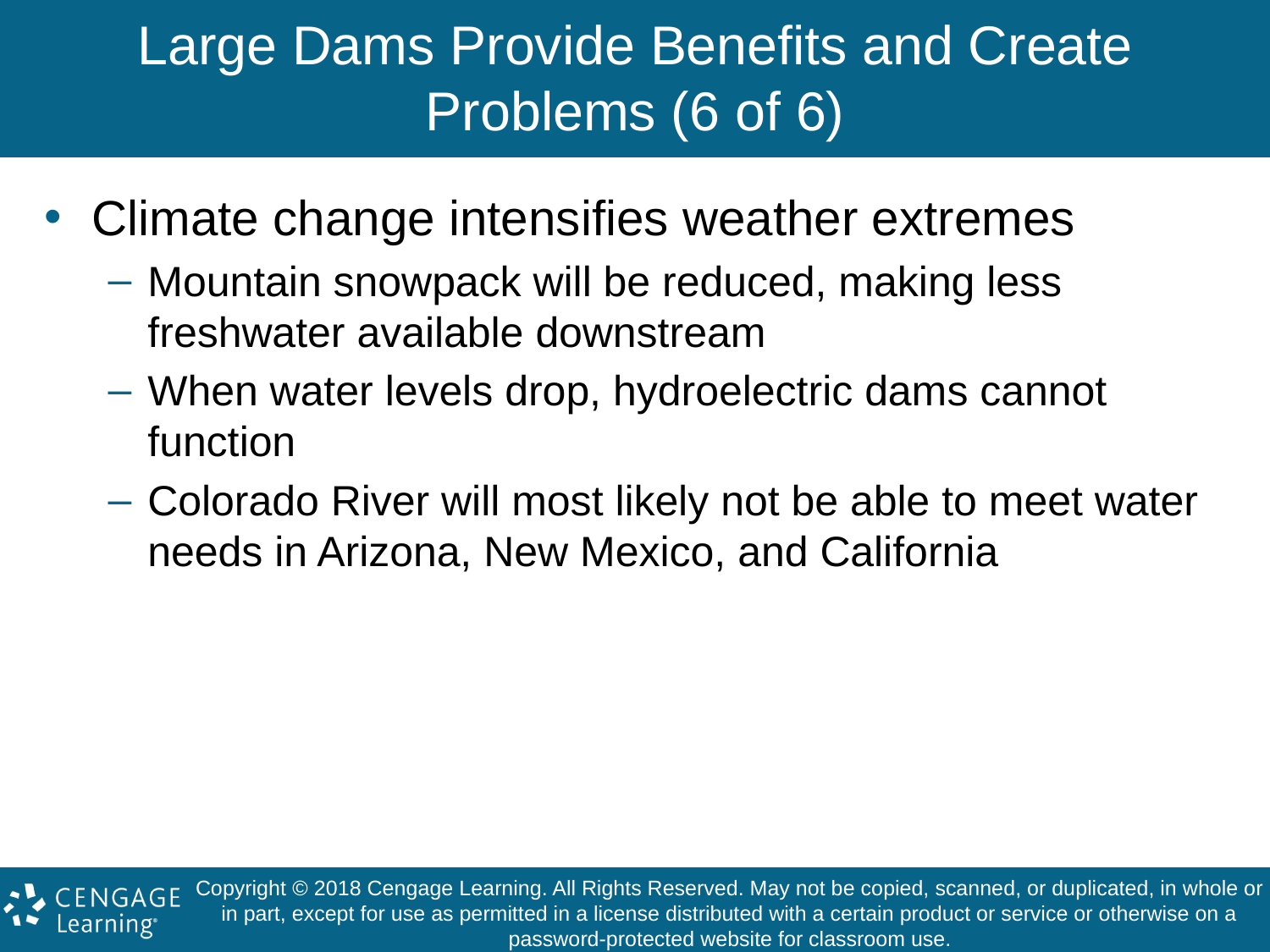

# Large Dams Provide Benefits and Create Problems (6 of 6)
Climate change intensifies weather extremes
Mountain snowpack will be reduced, making less freshwater available downstream
When water levels drop, hydroelectric dams cannot function
Colorado River will most likely not be able to meet water needs in Arizona, New Mexico, and California